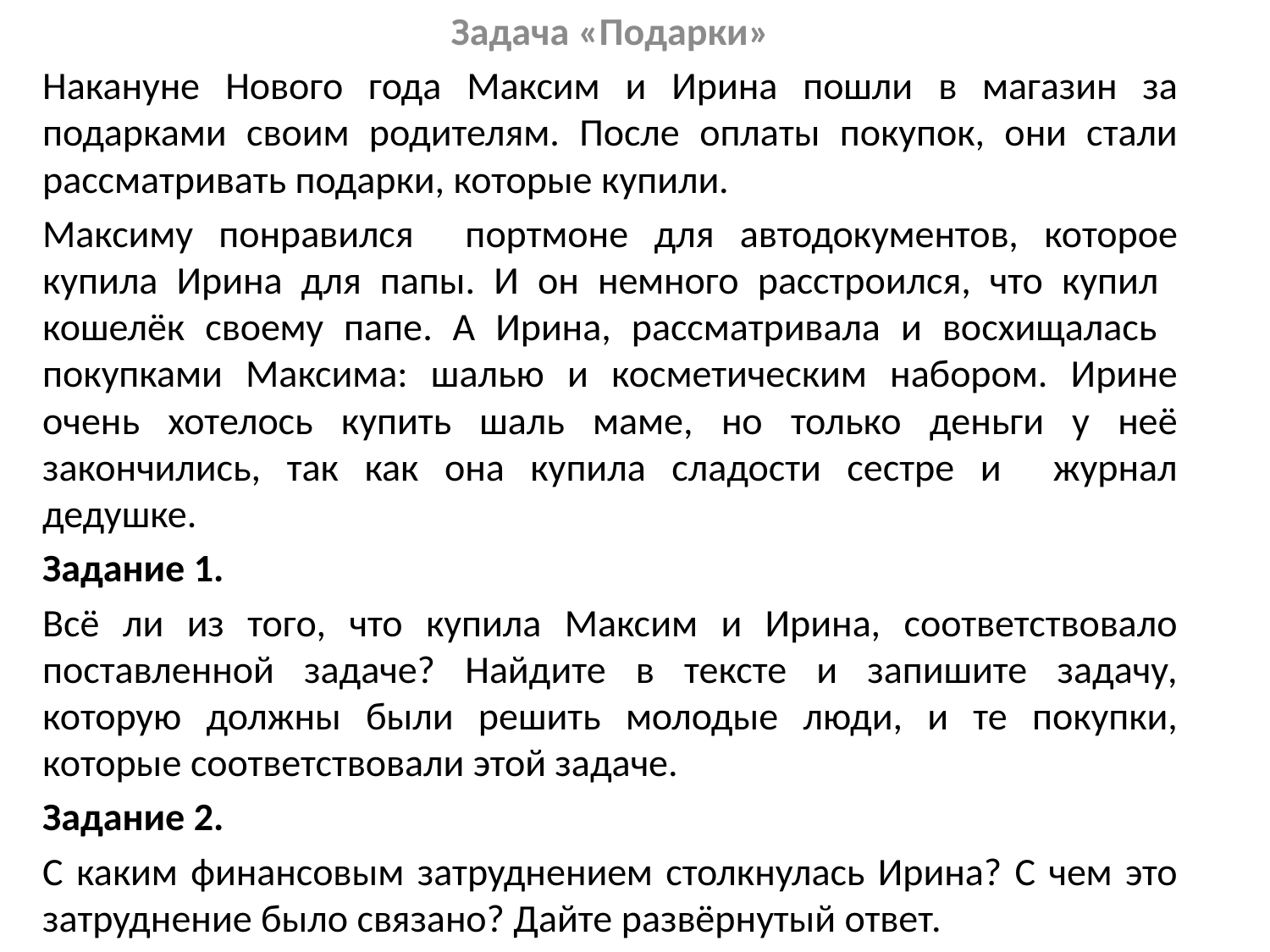

Задача «Подарки»
Накануне Нового года Максим и Ирина пошли в магазин за подарками своим родителям. После оплаты покупок, они стали рассматривать подарки, которые купили.
Максиму понравился  портмоне для автодокументов, которое купила Ирина для папы. И он немного расстроился, что купил  кошелёк своему папе. А Ирина, рассматривала и восхищалась  покупками Максима: шалью и косметическим набором. Ирине очень хотелось купить шаль маме, но только деньги у неё закончились, так как она купила сладости сестре и  журнал дедушке.
Задание 1.
Всё ли из того, что купила Максим и Ирина, соответствовало поставленной задаче? Найдите в тексте и запишите задачу, которую должны были решить молодые люди, и те покупки, которые соответствовали этой задаче.
Задание 2.
С каким финансовым затруднением столкнулась Ирина? С чем это затруднение было связано? Дайте развёрнутый ответ.